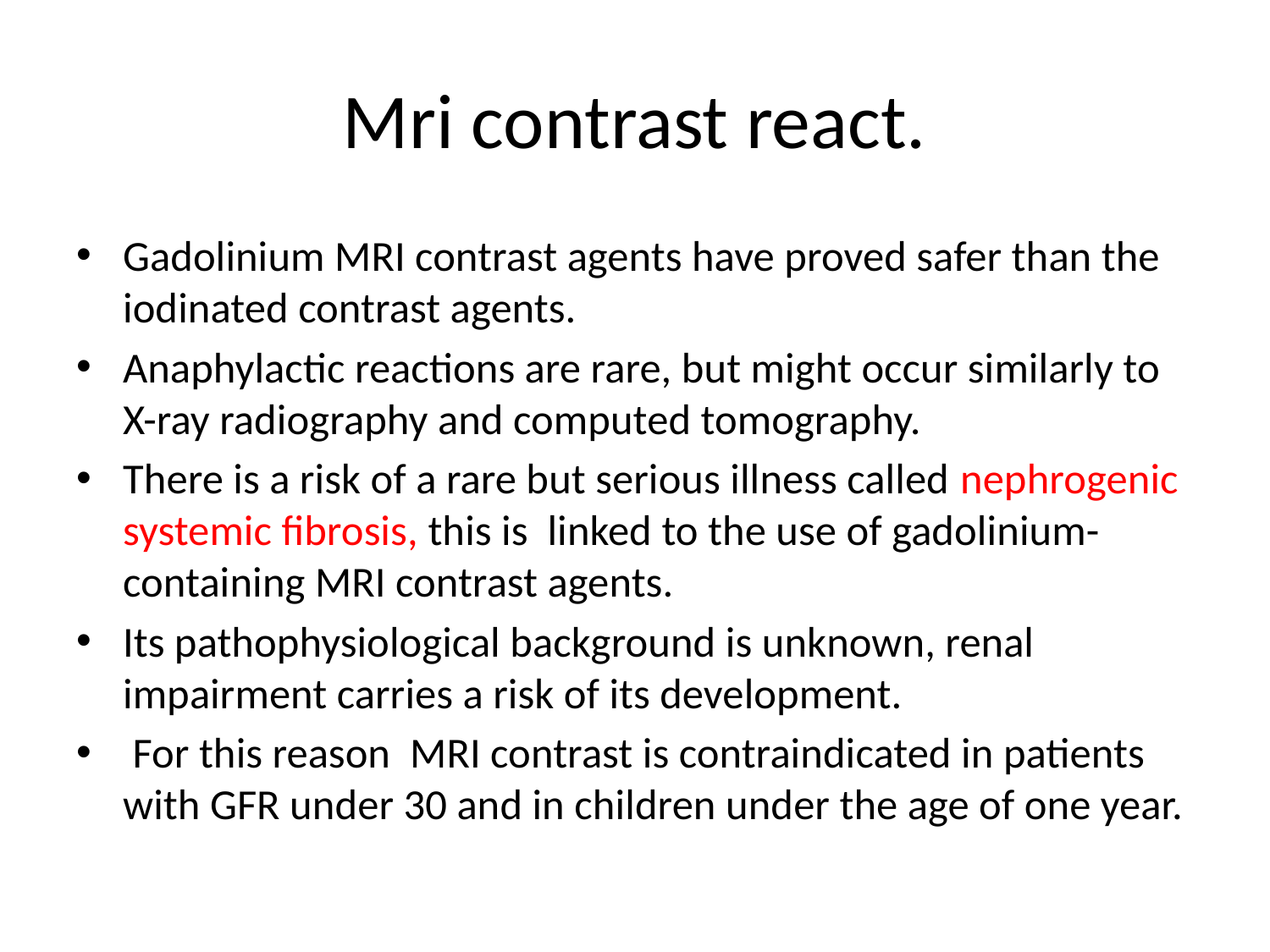

# Mri contrast react.
Gadolinium MRI contrast agents have proved safer than the iodinated contrast agents.
Anaphylactic reactions are rare, but might occur similarly to X-ray radiography and computed tomography.
There is a risk of a rare but serious illness called nephrogenic systemic fibrosis, this is  linked to the use of gadolinium-containing MRI contrast agents.
Its pathophysiological background is unknown, renal impairment carries a risk of its development.
 For this reason  MRI contrast is contraindicated in patients with GFR under 30 and in children under the age of one year.